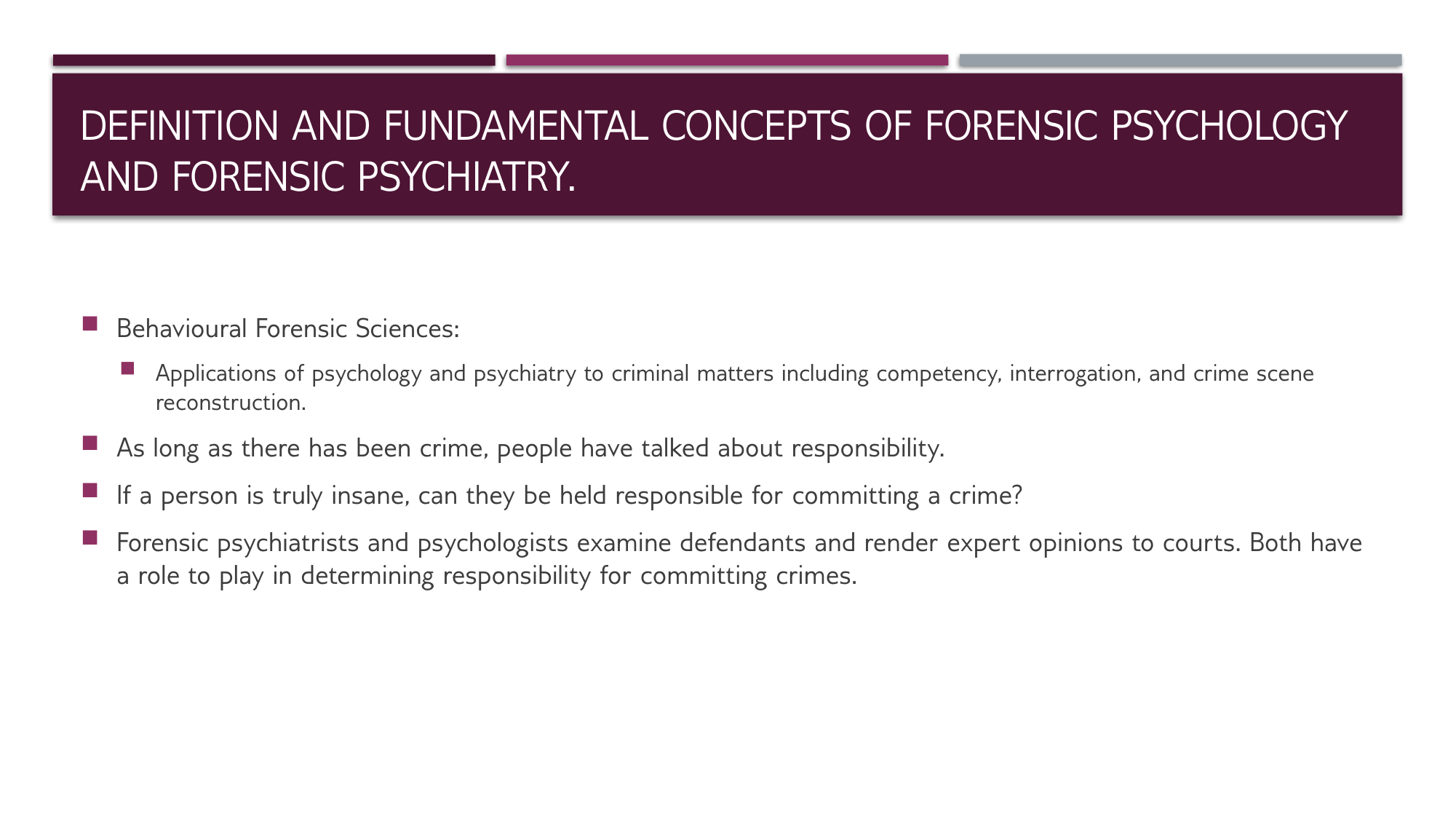

# Definition and fundamental concepts of forensic psychology and forensic psychiatry.
Behavioural Forensic Sciences:
Applications of psychology and psychiatry to criminal matters including competency, interrogation, and crime scene reconstruction.
As long as there has been crime, people have talked about responsibility.
If a person is truly insane, can they be held responsible for committing a crime?
Forensic psychiatrists and psychologists examine defendants and render expert opinions to courts. Both have a role to play in determining responsibility for committing crimes.